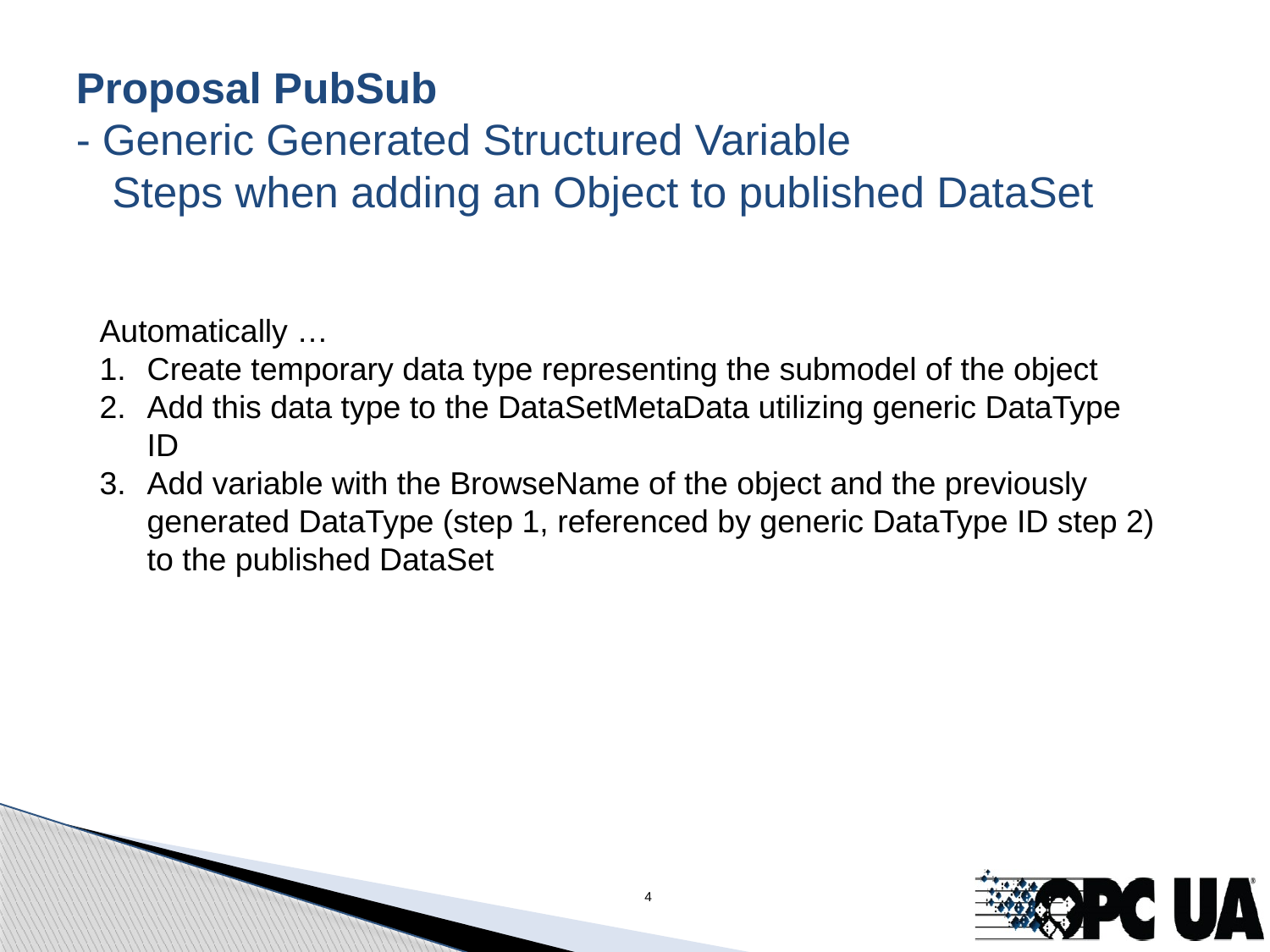

# Proposal PubSub - Generic Generated Structured Variable Steps when adding an Object to published DataSet
Automatically …
Create temporary data type representing the submodel of the object
Add this data type to the DataSetMetaData utilizing generic DataType ID
Add variable with the BrowseName of the object and the previously generated DataType (step 1, referenced by generic DataType ID step 2) to the published DataSet
4